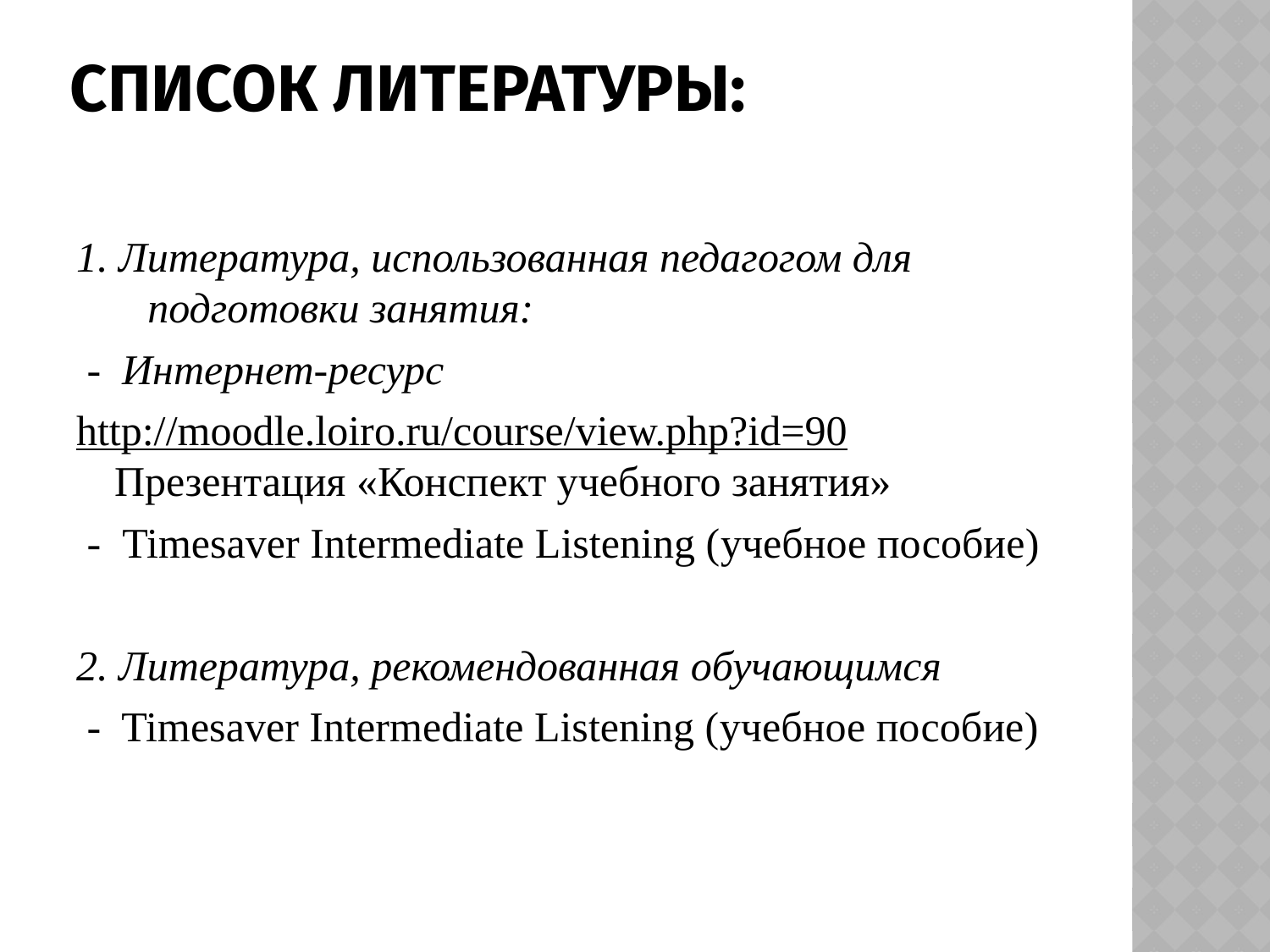

# Список литературы:
1. Литература, использованная педагогом для подготовки занятия:
 -  Интернет-ресурс
http://moodle.loiro.ru/course/view.php?id=90 Презентация «Конспект учебного занятия»
 -  Timesaver Intermediate Listening (учебное пособие)

2. Литература, рекомендованная обучающимся
 -  Timesaver Intermediate Listening (учебное пособие)